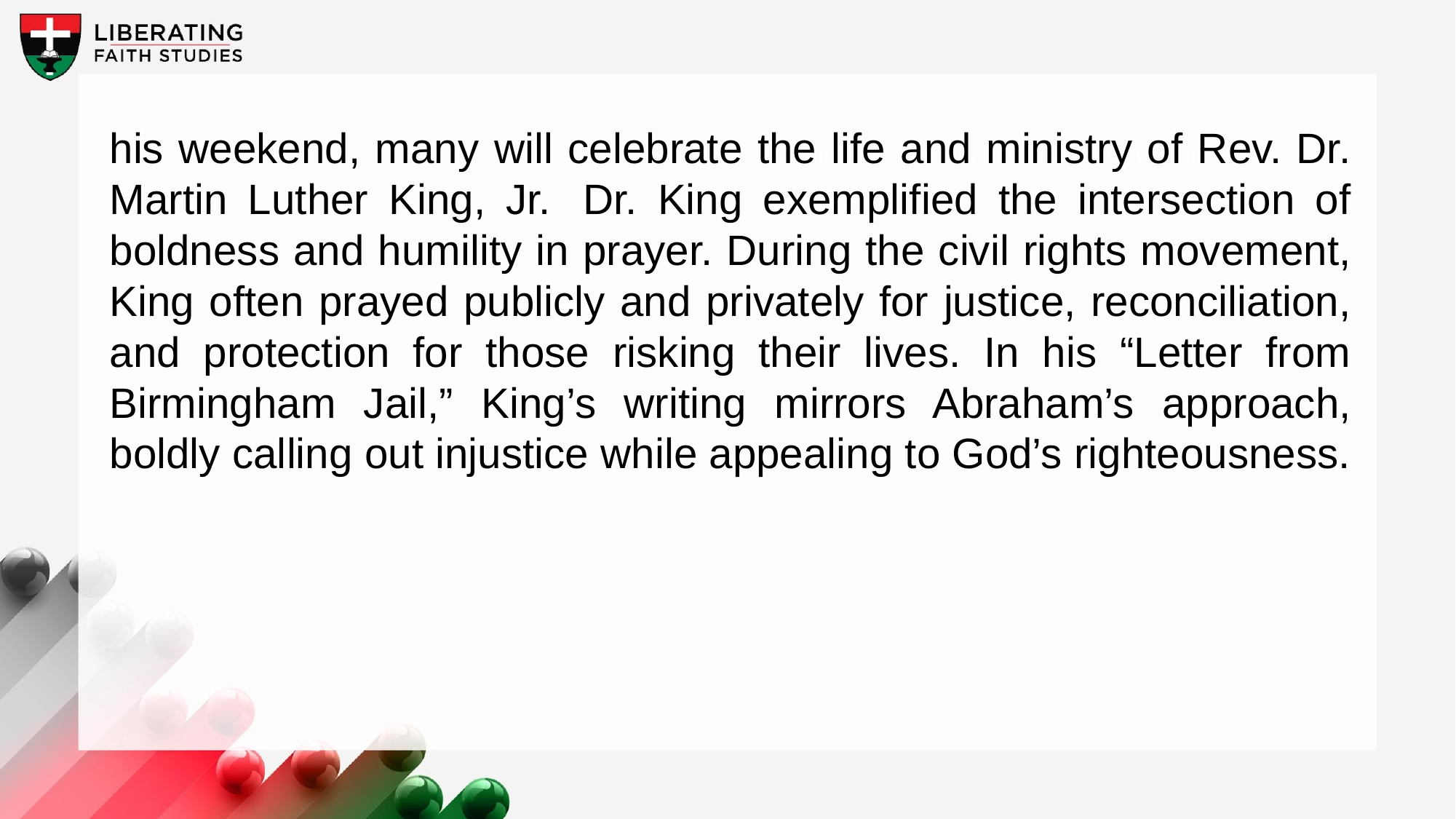

his weekend, many will celebrate the life and ministry of Rev. Dr. Martin Luther King, Jr.  Dr. King exemplified the intersection of boldness and humility in prayer. During the civil rights movement, King often prayed publicly and privately for justice, reconciliation, and protection for those risking their lives. In his “Letter from Birmingham Jail,” King’s writing mirrors Abraham’s approach, boldly calling out injustice while appealing to God’s righteousness.
A wonderful serenity has taken possession